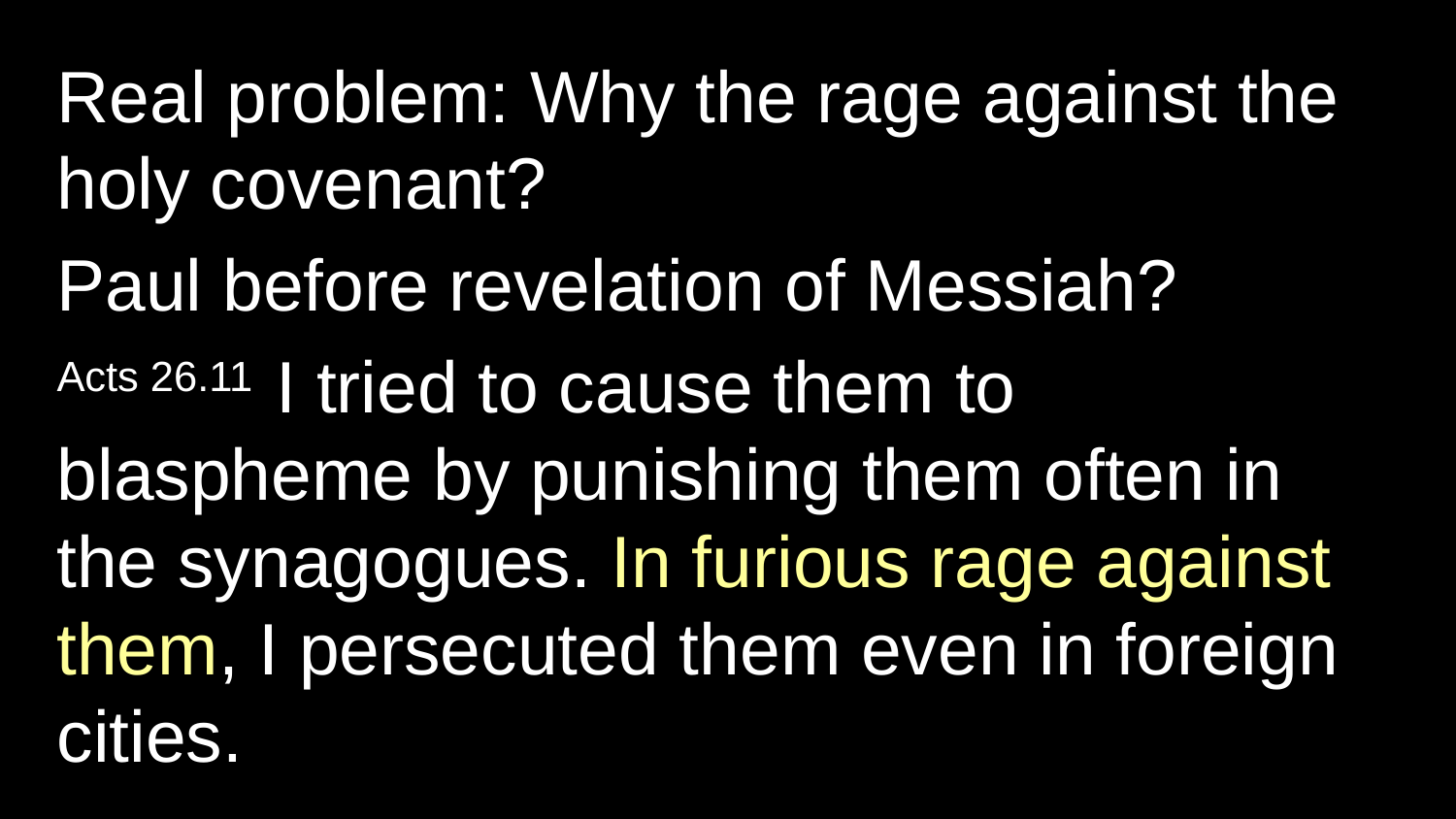

Real problem: Why the rage against the holy covenant?
Paul before revelation of Messiah?
Acts 26.11  I tried to cause them to blaspheme by punishing them often in the synagogues. In furious rage against them, I persecuted them even in foreign cities.